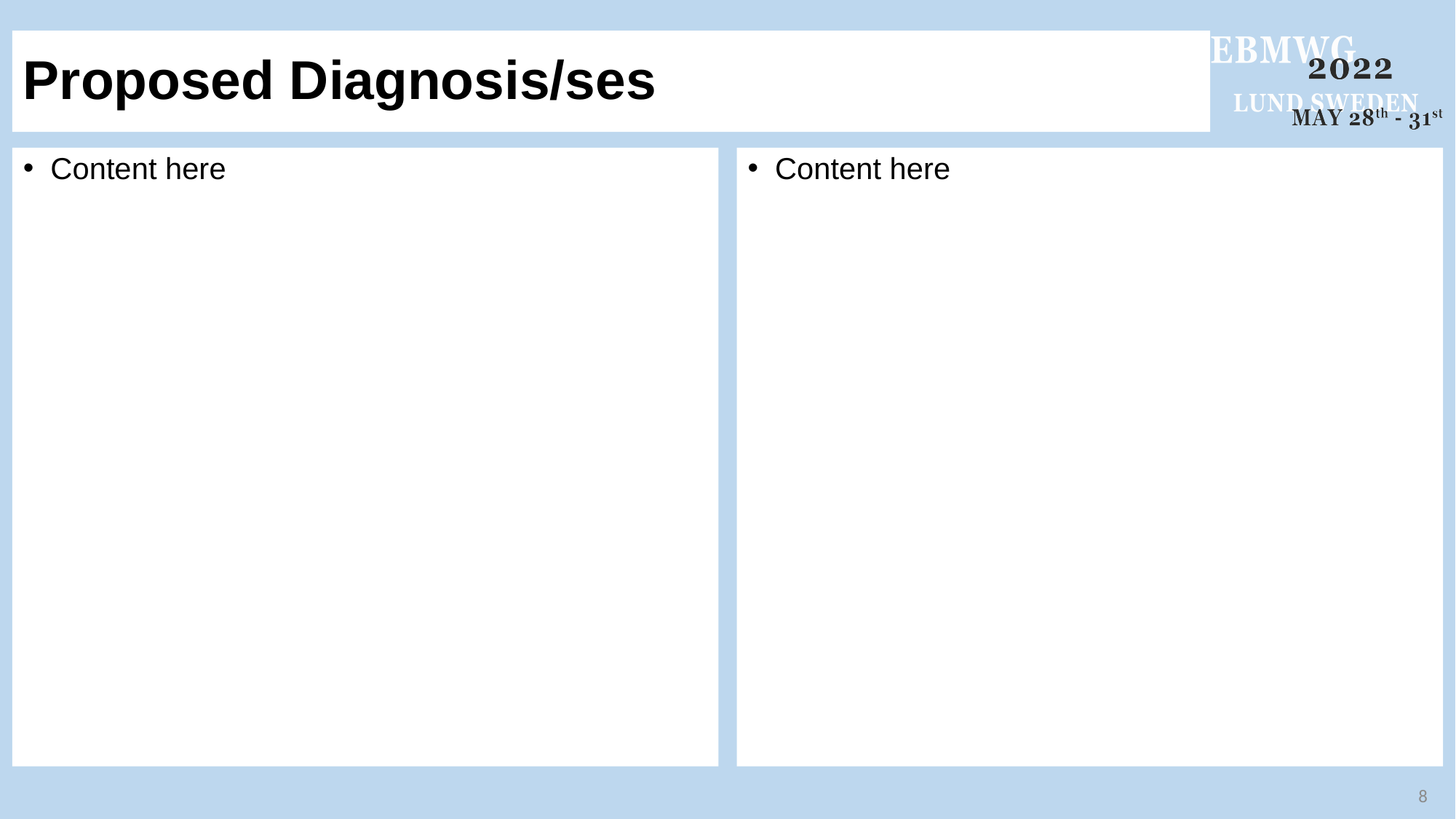

# Proposed Diagnosis/ses
Content here
Content here
8